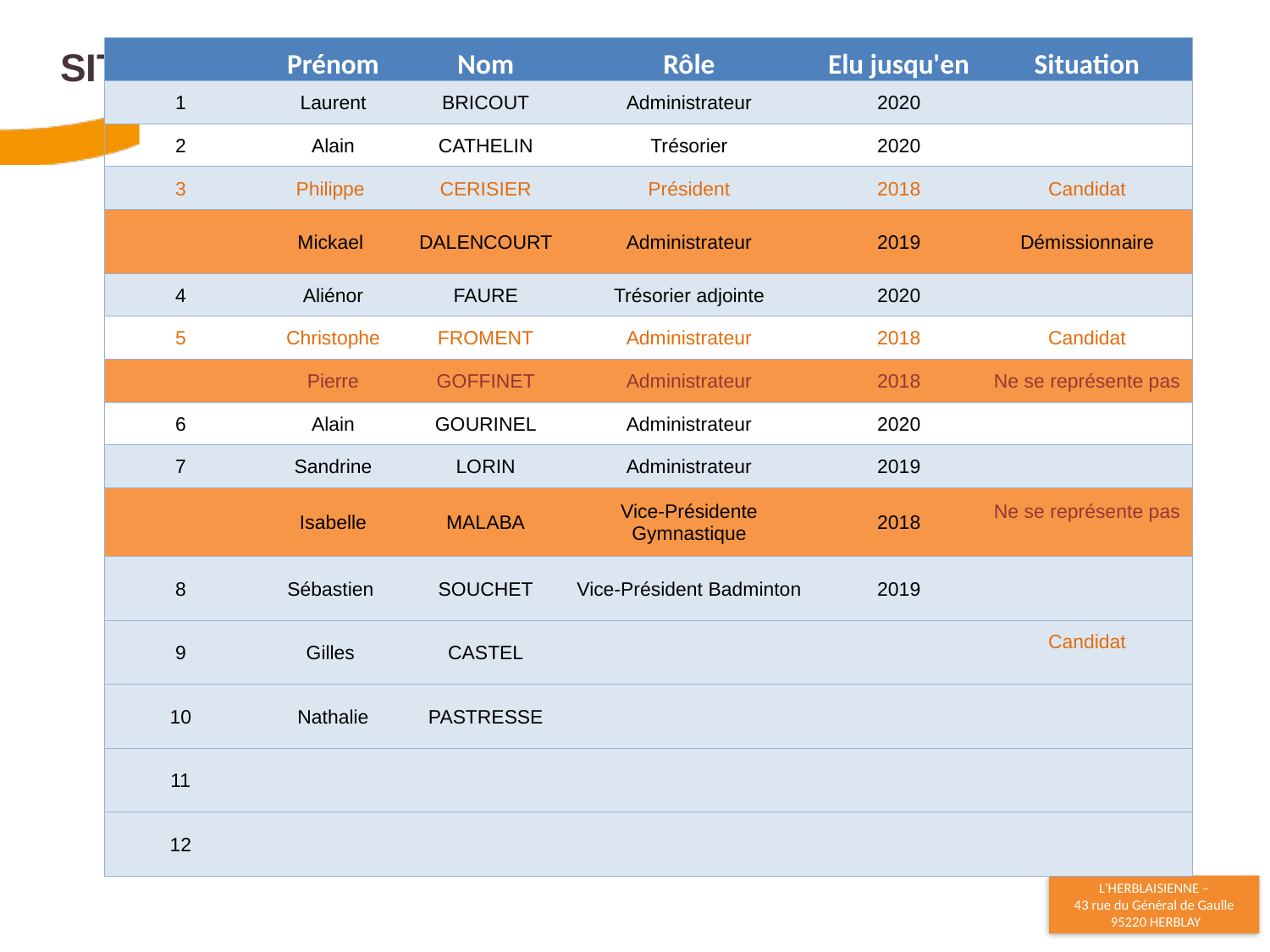

# Situation des MANDATS
|  | Prénom | Nom | Rôle | Elu jusqu'en | Situation |
| --- | --- | --- | --- | --- | --- |
| 1 | Laurent | BRICOUT | Administrateur | 2020 |  |
| 2 | Alain | CATHELIN | Trésorier | 2020 |  |
| 3 | Philippe | CERISIER | Président | 2018 | Candidat |
|  | Mickael | DALENCOURT | Administrateur | 2019 | Démissionnaire |
| 4 | Aliénor | FAURE | Trésorier adjointe | 2020 |  |
| 5 | Christophe | FROMENT | Administrateur | 2018 | Candidat |
|  | Pierre | GOFFINET | Administrateur | 2018 | Ne se représente pas |
| 6 | Alain | GOURINEL | Administrateur | 2020 |  |
| 7 | Sandrine | LORIN | Administrateur | 2019 |  |
|  | Isabelle | MALABA | Vice-Présidente Gymnastique | 2018 | Ne se représente pas |
| 8 | Sébastien | SOUCHET | Vice-Président Badminton | 2019 |  |
| 9 | Gilles | CASTEL |  |  | Candidat |
| 10 | Nathalie | PASTRESSE |  |  |  |
| 11 |  |  |  |  |  |
| 12 |  |  |  |  |  |
20
30/11/2018
Assemblée Générale Ordinaire - 16 11 2017